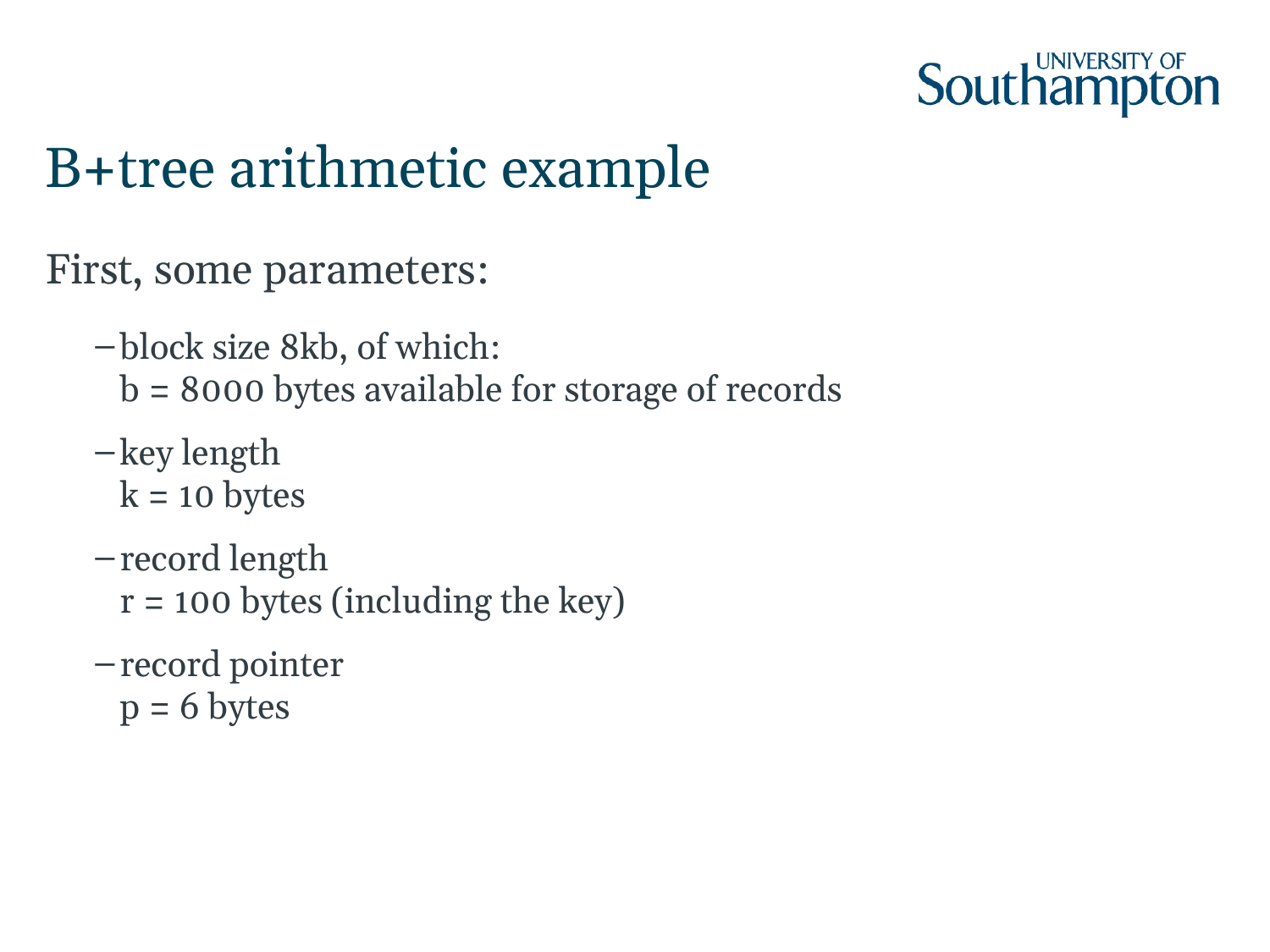

# B+tree arithmetic example
First, some parameters:
block size 8kb, of which:
b = 8000 bytes available for storage of records
key length
k = 10 bytes
record length
r = 100 bytes (including the key)
record pointer
p = 6 bytes